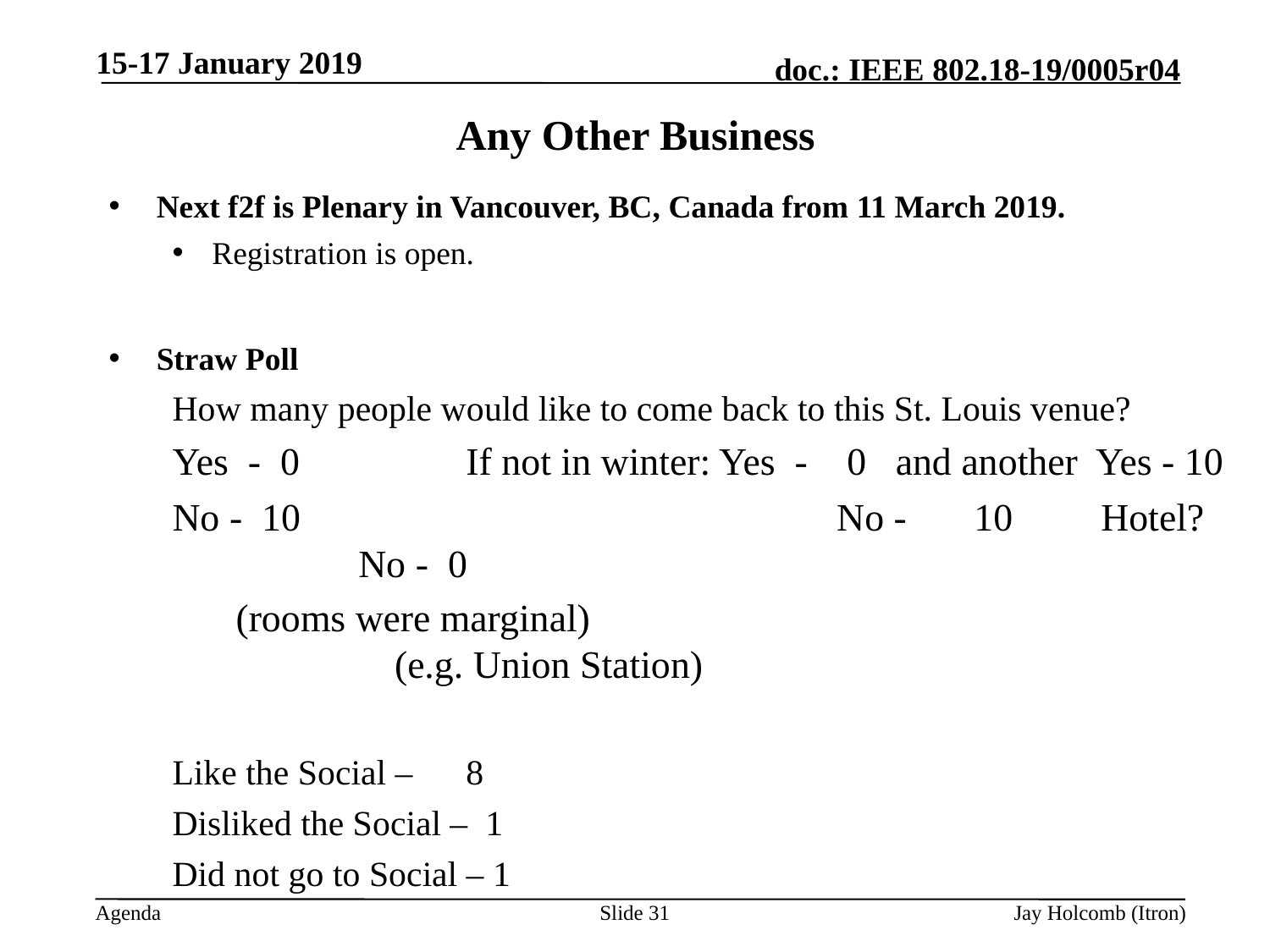

15-17 January 2019
# Any Other Business
Next f2f is Plenary in Vancouver, BC, Canada from 11 March 2019.
Registration is open.

Straw Poll
How many people would like to come back to this St. Louis venue?
Yes  -  0		If not in winter: Yes  -	0   and another  Yes - 10
No -  10 				            No - 	10	Hotel?		  No -  0
(rooms were marginal)						(e.g. Union Station)

Like the Social –  	8
Disliked the Social –  1
Did not go to Social – 1
Slide 31
Jay Holcomb (Itron)